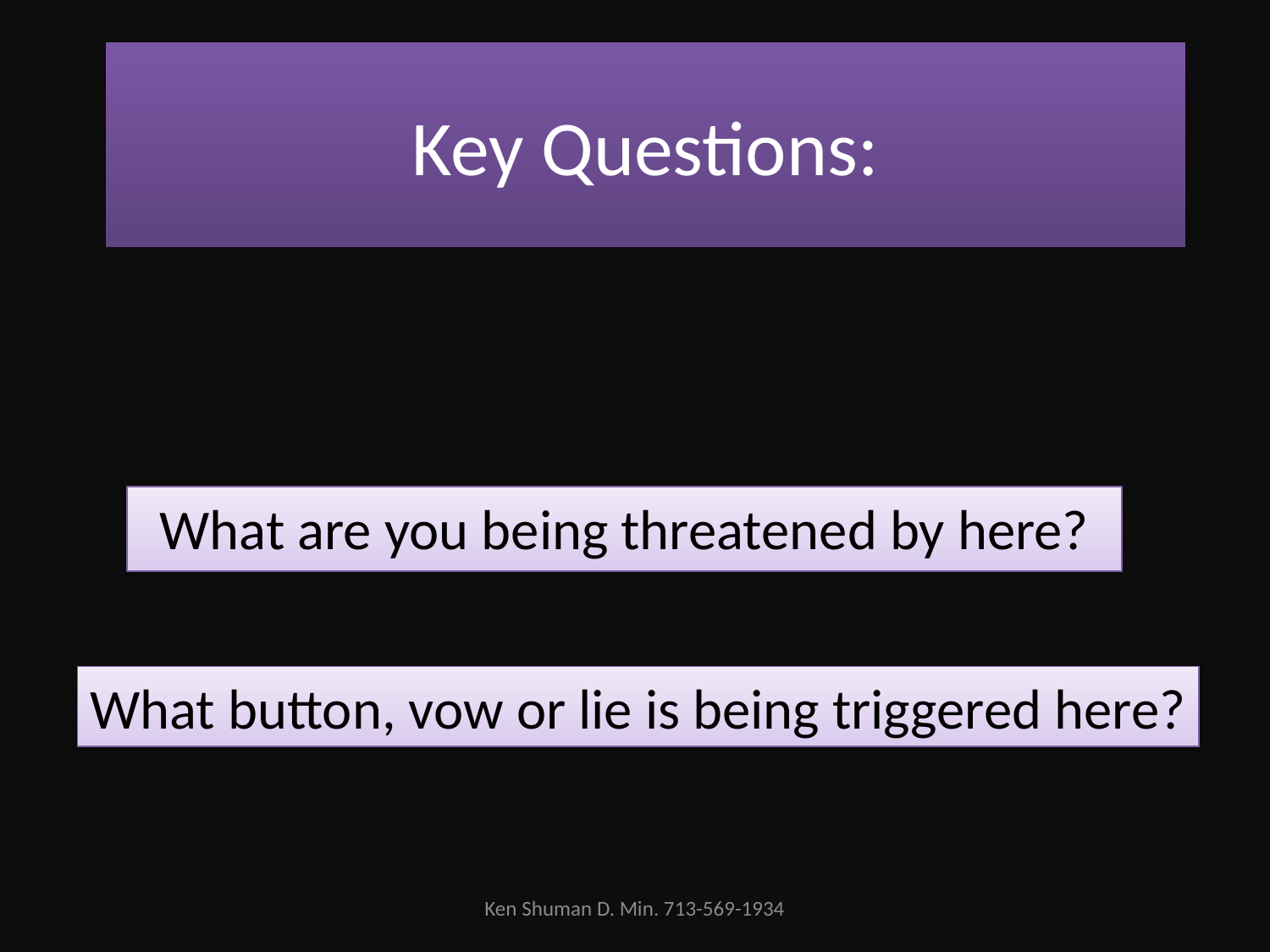

# Key Questions:
What are you being threatened by here?
What button, vow or lie is being triggered here?
Ken Shuman D. Min. 713-569-1934